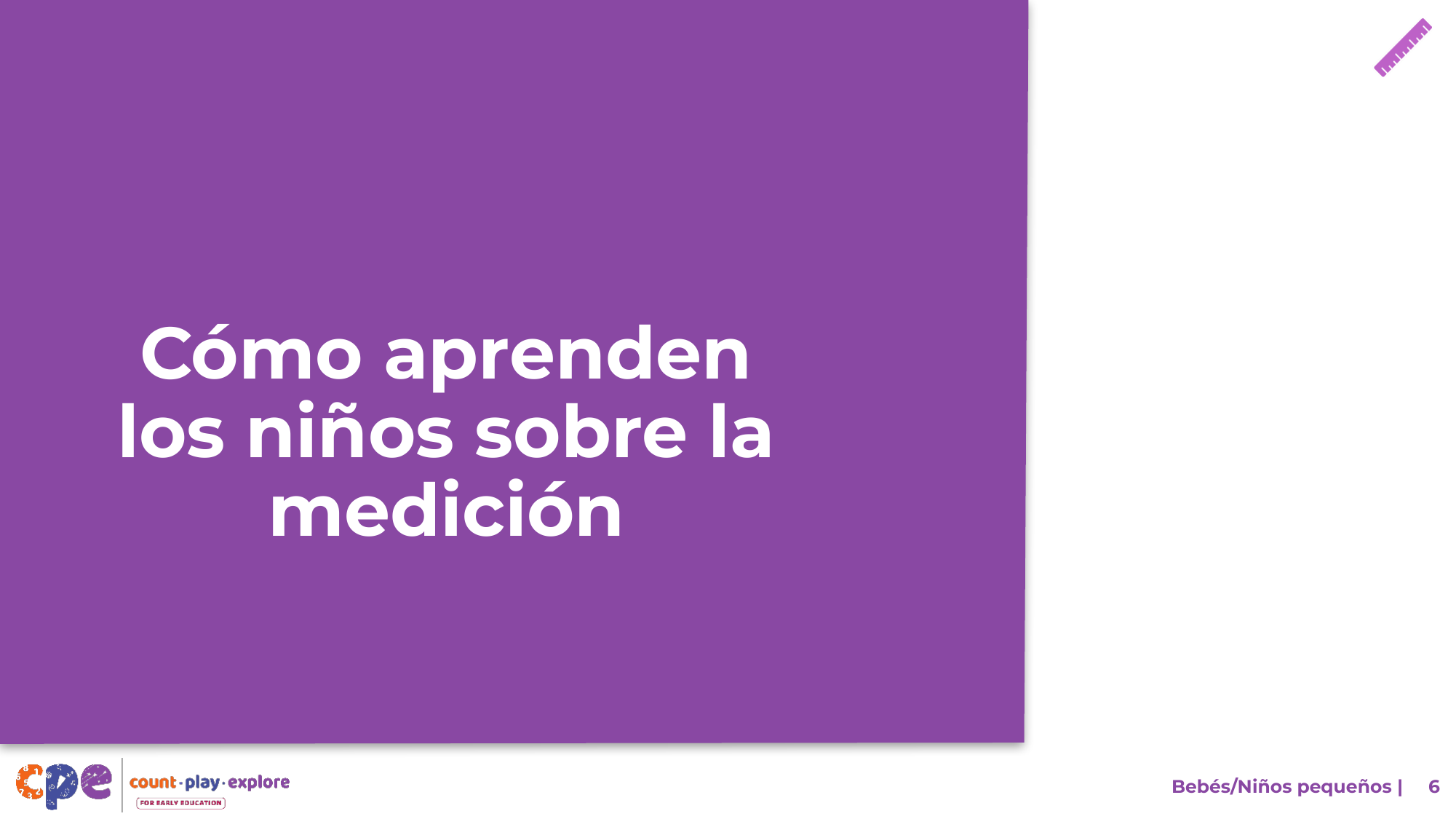

# Cómo aprenden los niños sobre la medición